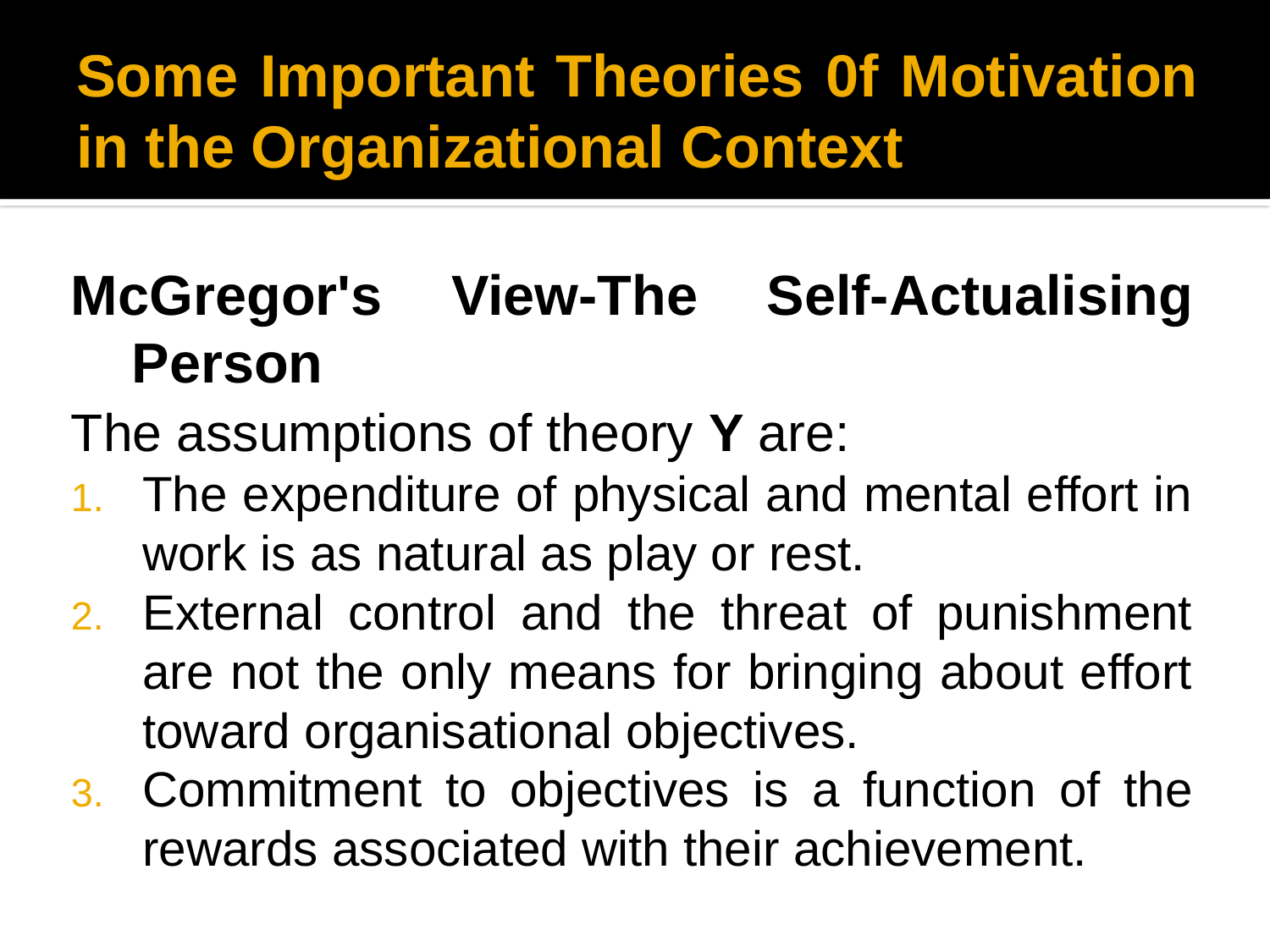

# Some Important Theories 0f Motivation in the Organizational Context
McGregor's View-The Self-Actualising Person
The assumptions of theory Y are:
The expenditure of physical and mental effort in work is as natural as play or rest.
External control and the threat of punishment are not the only means for bringing about effort toward organisational objectives.
Commitment to objectives is a function of the rewards associated with their achievement.